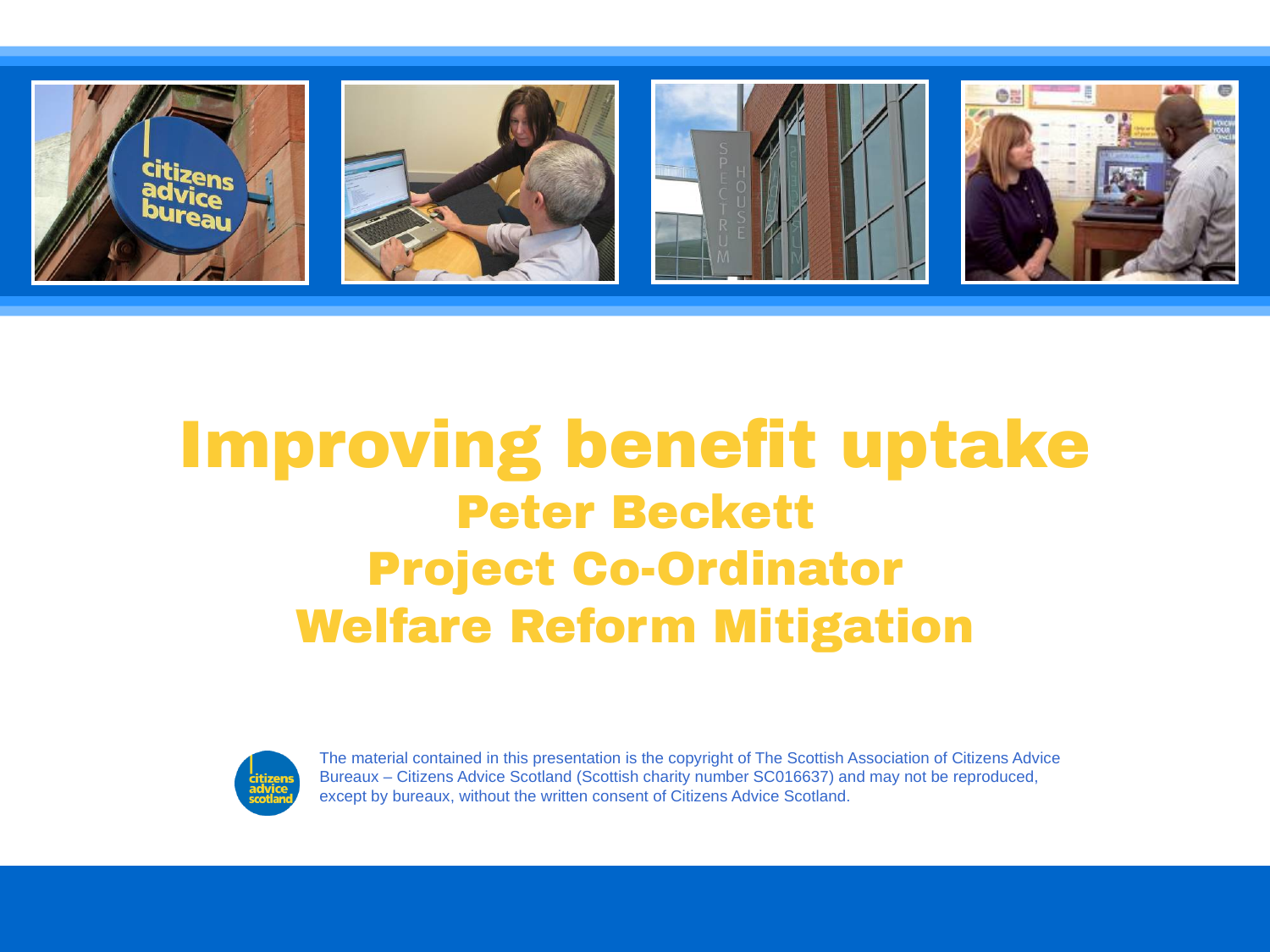

# Improving benefit uptake Peter Beckett Project Co-Ordinator Welfare Reform Mitigation